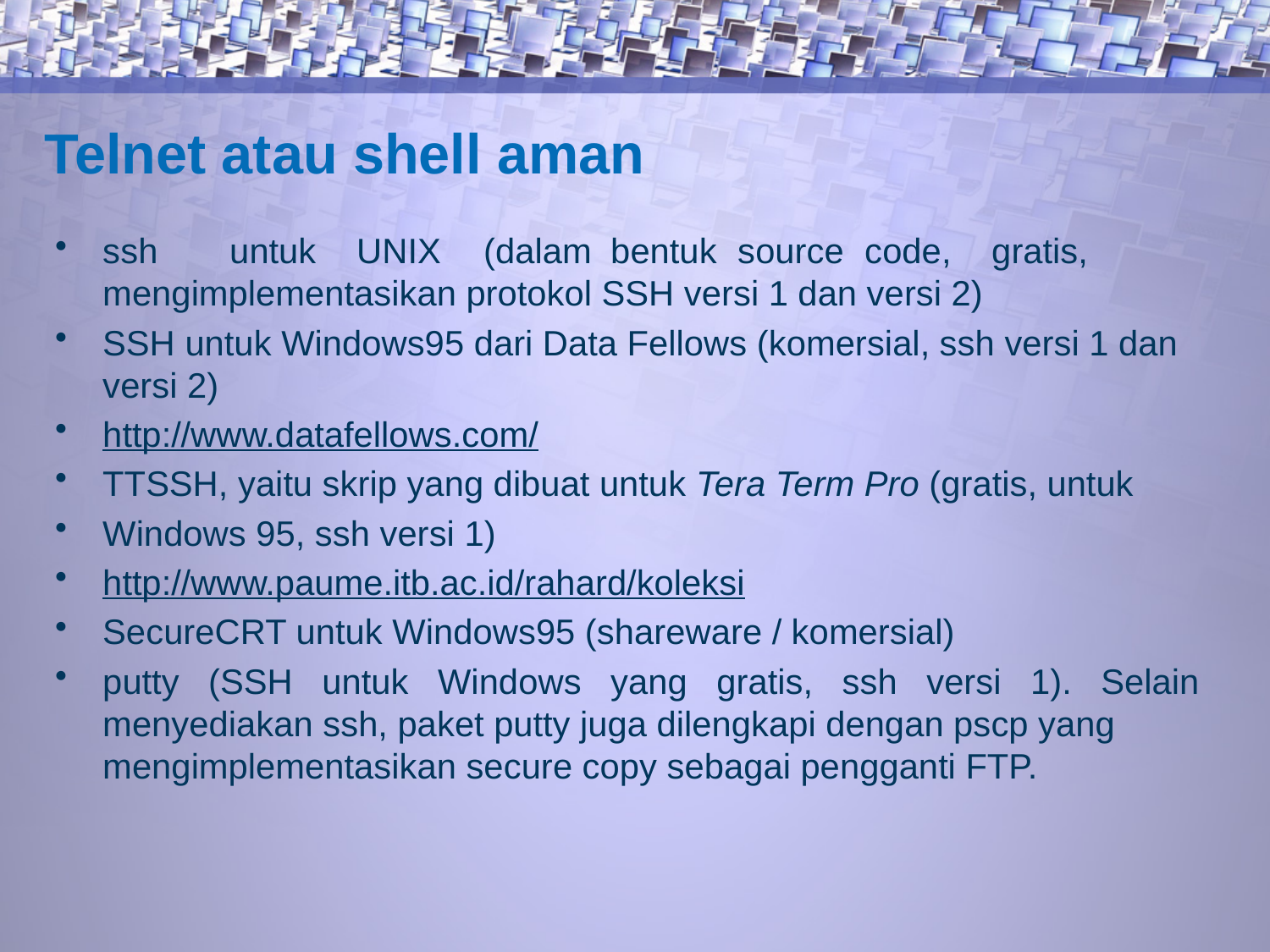

# Telnet atau shell aman
ssh	untuk	UNIX	(dalam	bentuk	source	code,	gratis, mengimplementasikan protokol SSH versi 1 dan versi 2)
SSH untuk Windows95 dari Data Fellows (komersial, ssh versi 1 dan versi 2)
http://www.datafellows.com/
TTSSH, yaitu skrip yang dibuat untuk Tera Term Pro (gratis, untuk
Windows 95, ssh versi 1)
http://www.paume.itb.ac.id/rahard/koleksi
SecureCRT untuk Windows95 (shareware / komersial)
putty   (SSH   untuk   Windows   yang   gratis,   ssh   versi   1).   Selain menyediakan ssh, paket putty juga dilengkapi dengan pscp yang mengimplementasikan secure copy sebagai pengganti FTP.